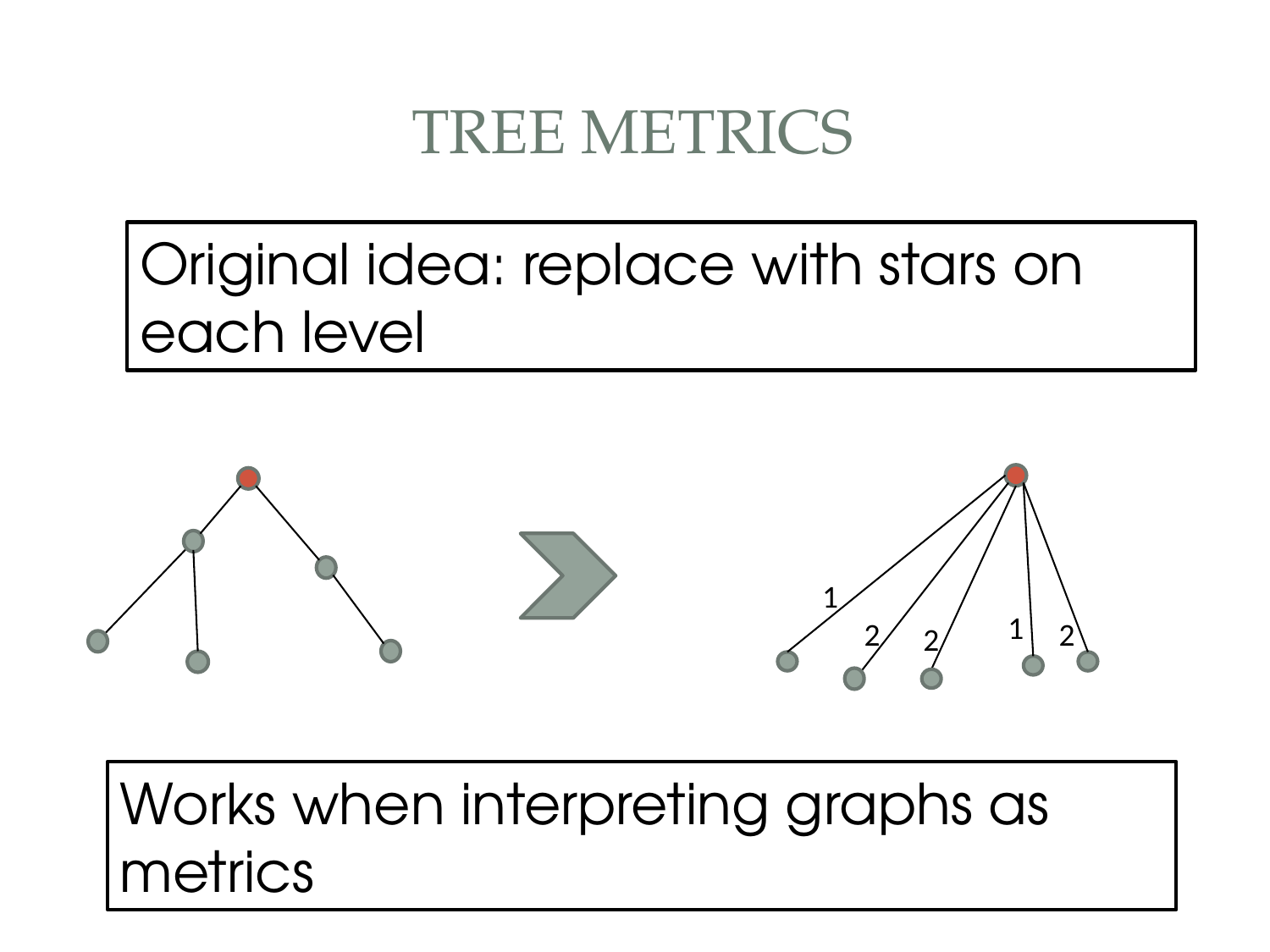

# Tree metrics
Original idea: replace with stars on each level

1
1
2
2
2

Works when interpreting graphs as metrics